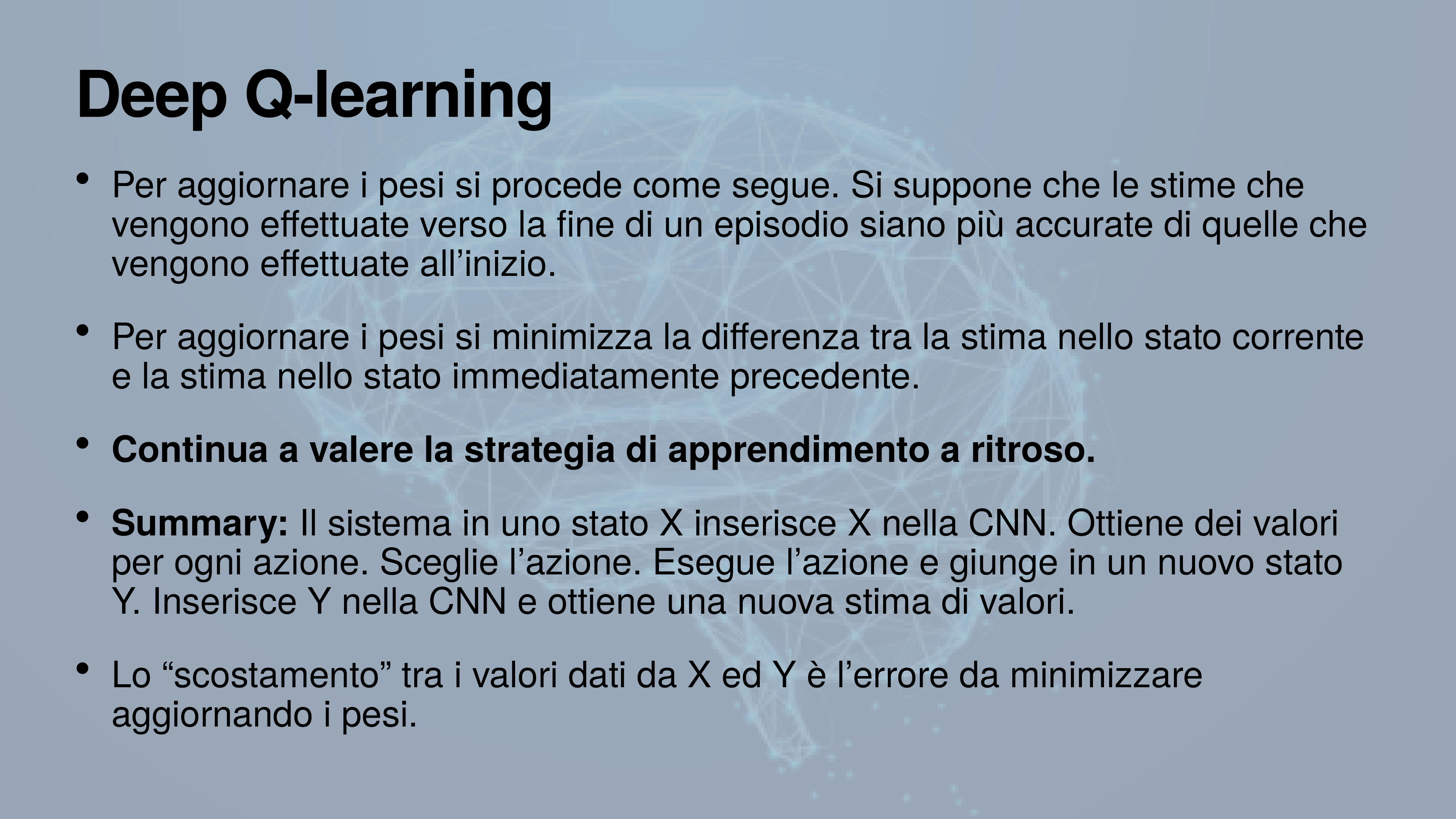

# Deep Q-learning
Per aggiornare i pesi si procede come segue. Si suppone che le stime che vengono effettuate verso la fine di un episodio siano più accurate di quelle che vengono effettuate all’inizio.
Per aggiornare i pesi si minimizza la differenza tra la stima nello stato corrente e la stima nello stato immediatamente precedente.
Continua a valere la strategia di apprendimento a ritroso.
Summary: Il sistema in uno stato X inserisce X nella CNN. Ottiene dei valori per ogni azione. Sceglie l’azione. Esegue l’azione e giunge in un nuovo stato Y. Inserisce Y nella CNN e ottiene una nuova stima di valori.
Lo “scostamento” tra i valori dati da X ed Y è l’errore da minimizzare aggiornando i pesi.